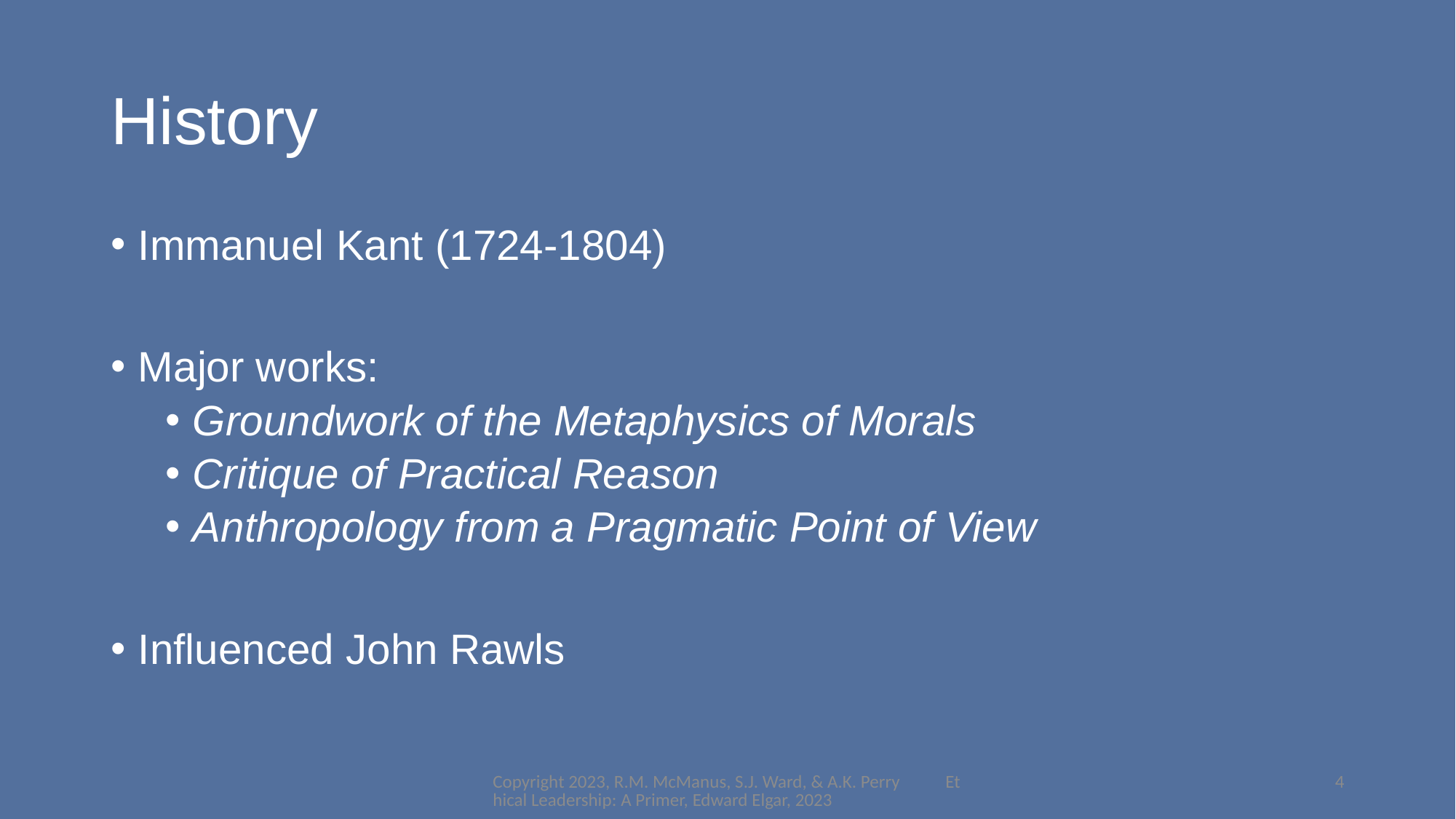

# History
Immanuel Kant (1724-1804)

Major works:
Groundwork of the Metaphysics of Morals
Critique of Practical Reason
Anthropology from a Pragmatic Point of View

Influenced John Rawls

Copyright 2023, R.M. McManus, S.J. Ward, & A.K. Perry           Ethical Leadership: A Primer, Edward Elgar, 2023
4